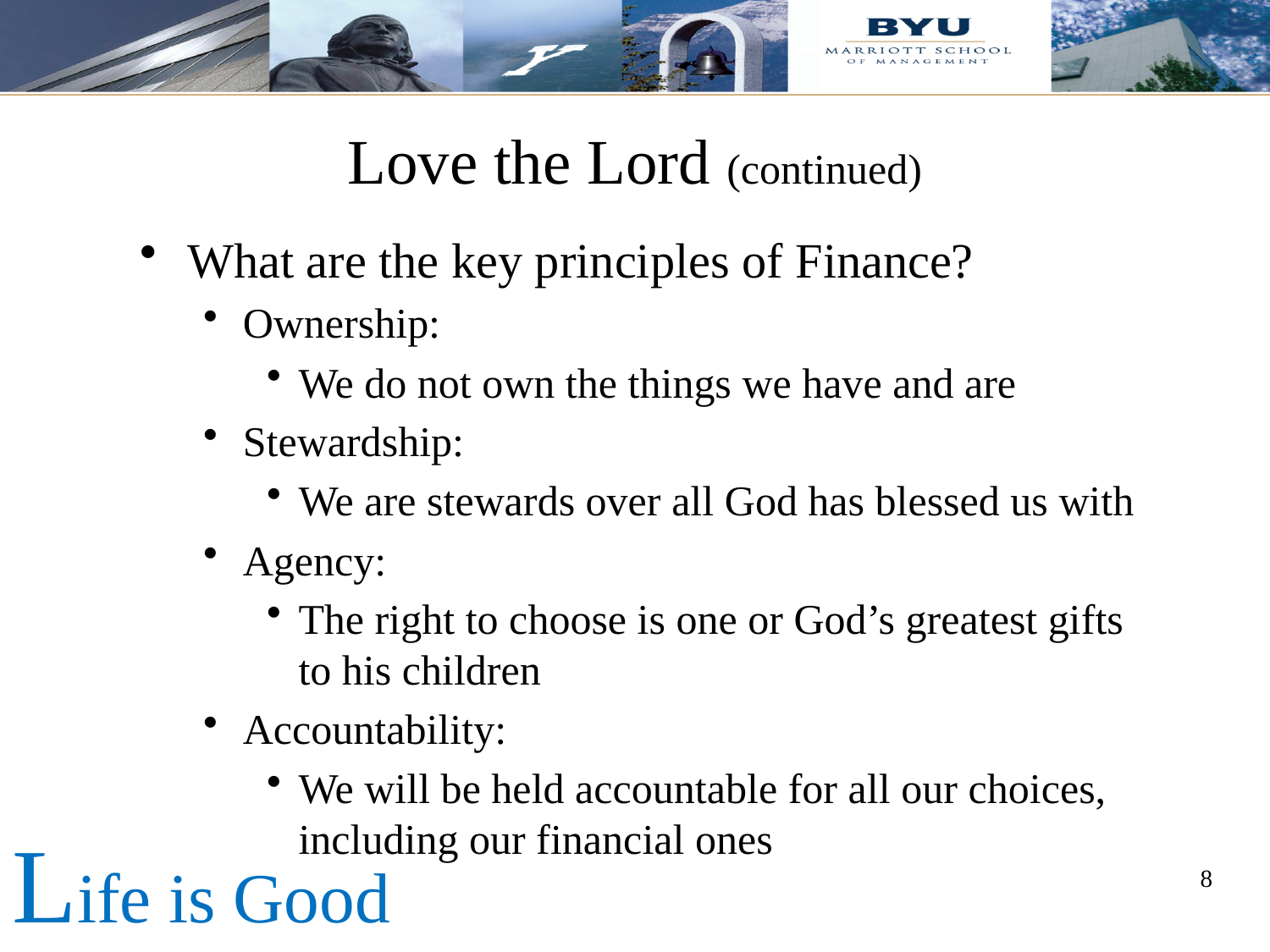

Love the Lord (continued)
What are the key principles of Finance?
Ownership:
We do not own the things we have and are
Stewardship:
We are stewards over all God has blessed us with
Agency:
The right to choose is one or God’s greatest gifts to his children
Accountability:
We will be held accountable for all our choices, including our financial ones
Life is Good
8